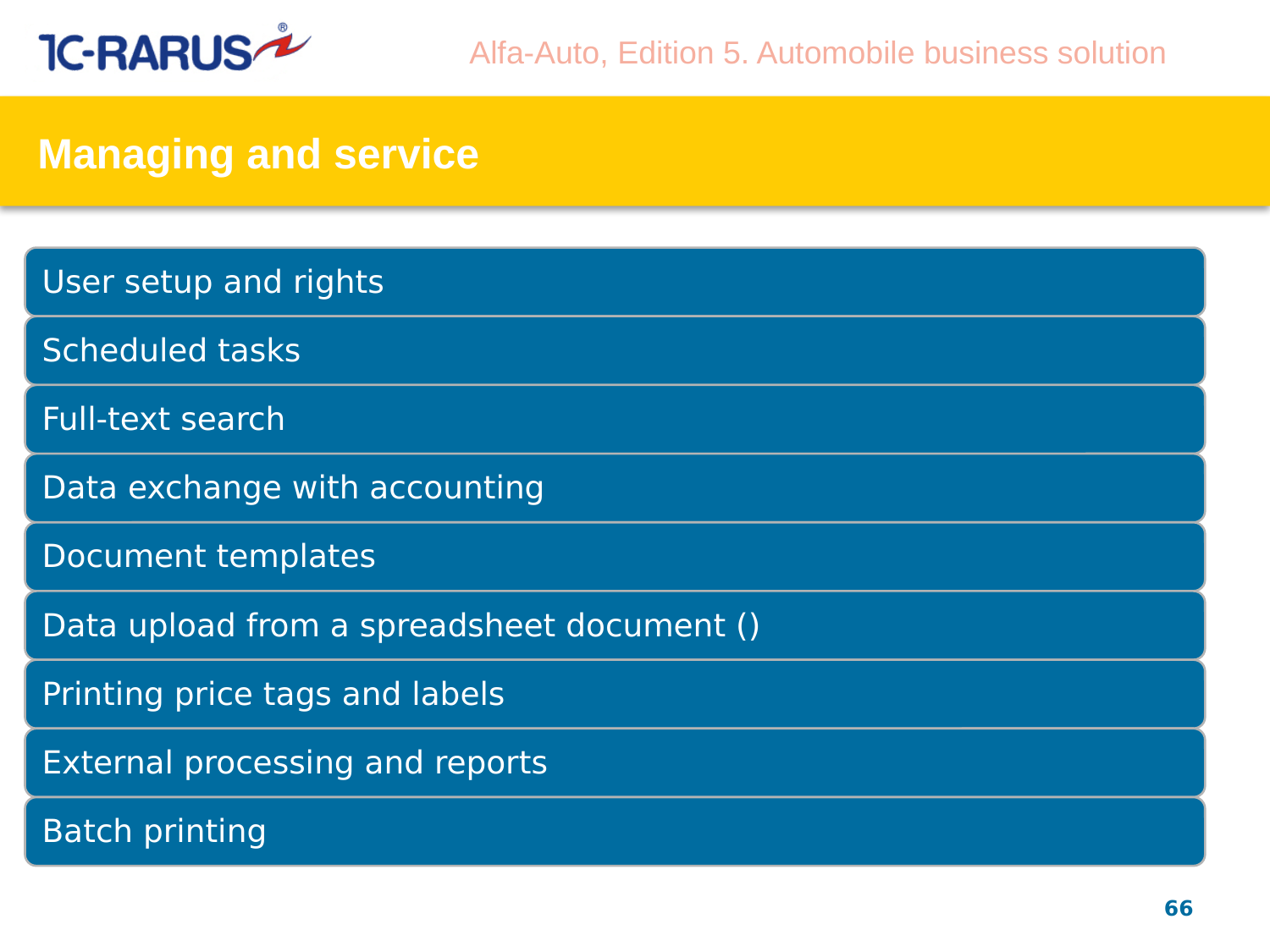

# Managing and service
User setup and rights
Scheduled tasks
Full-text search
Data exchange with accounting
Document templates
Data upload from a spreadsheet document ()
Printing price tags and labels
External processing and reports
Batch printing
66